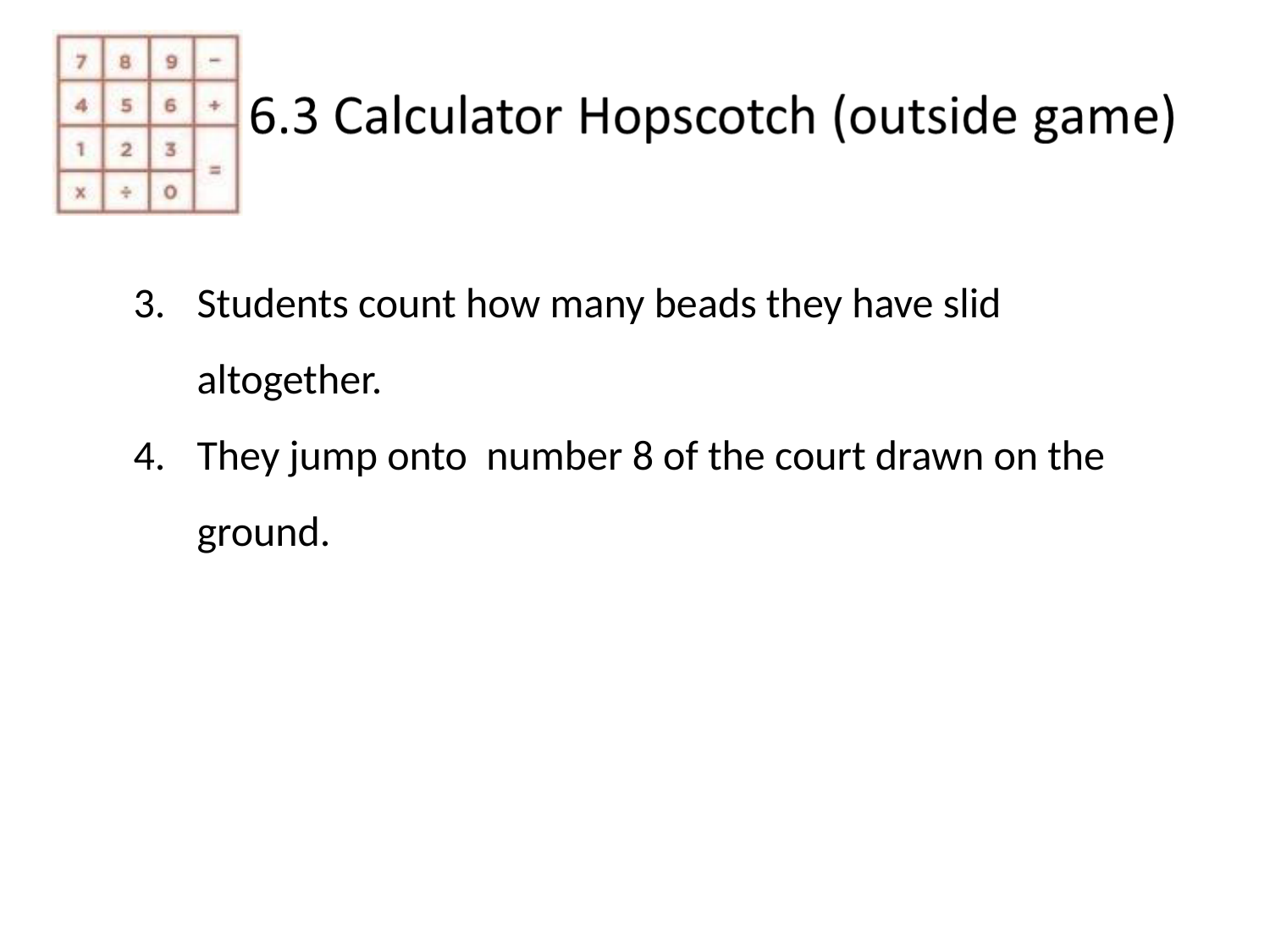

Students count how many beads they have slid altogether.
They jump onto  number 8 of the court drawn on the ground.